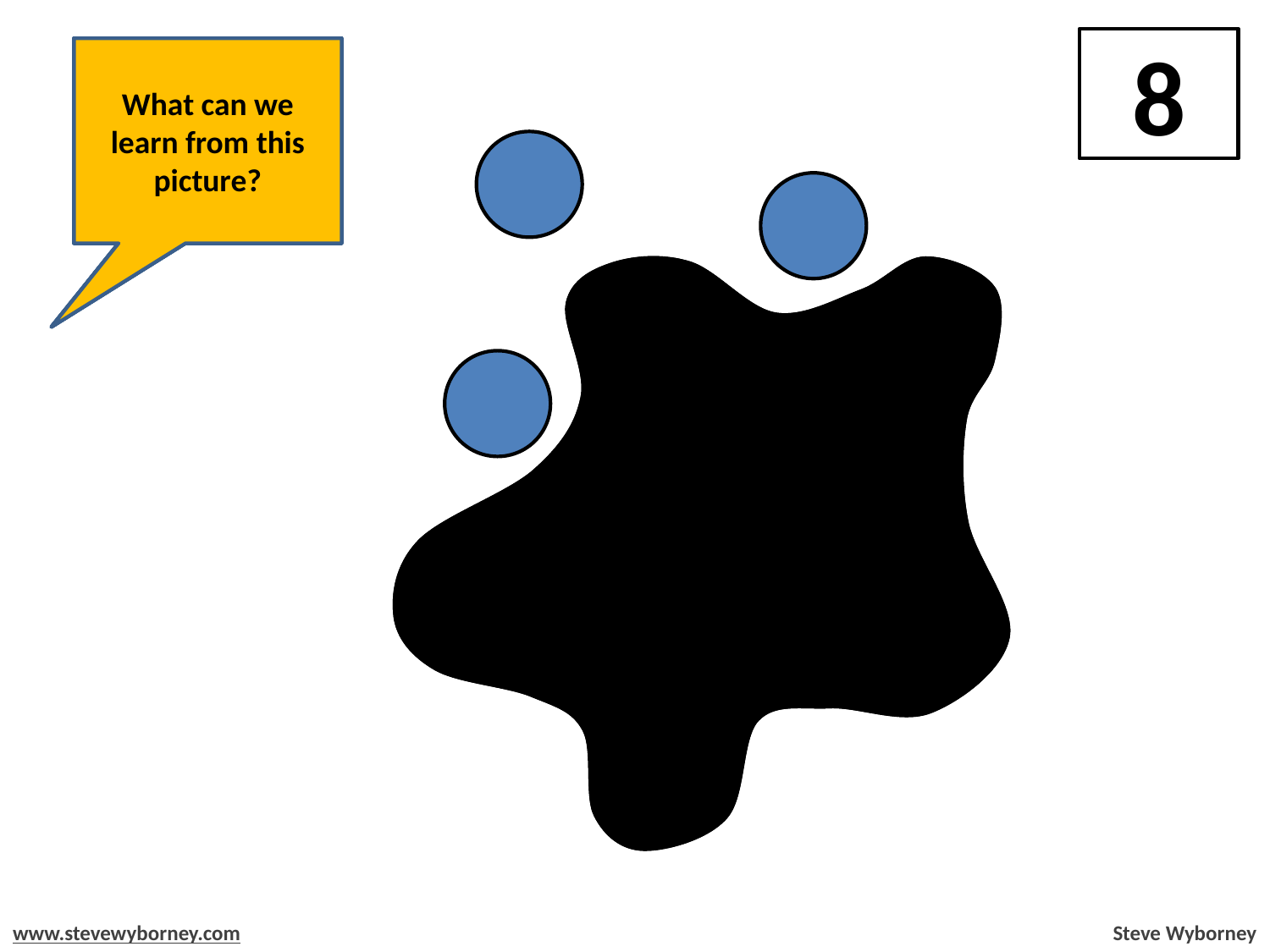

8
How else could you know?
Let’s look under the splat to see how many shapes are there.
How many blue shapes do you see?
Splat!
How many shapes are under the splat?  How do you know?
What can we learn from this picture?

www.stevewyborney.com
Steve Wyborney